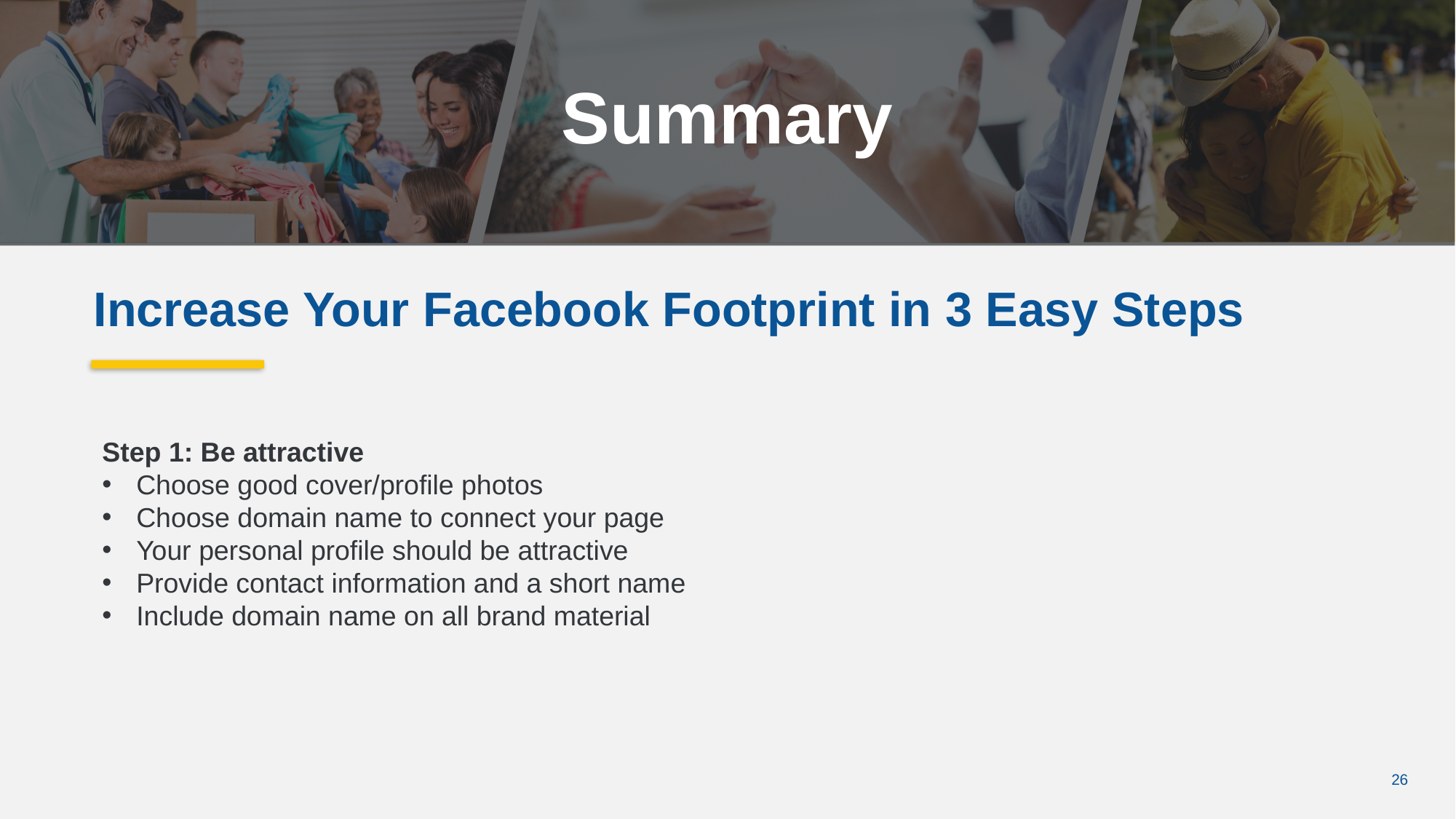

Summary
Increase Your Facebook Footprint in 3 Easy Steps

Step 1: Be attractive
Choose good cover/profile photos
Choose domain name to connect your page
Your personal profile should be attractive
Provide contact information and a short name
Include domain name on all brand material